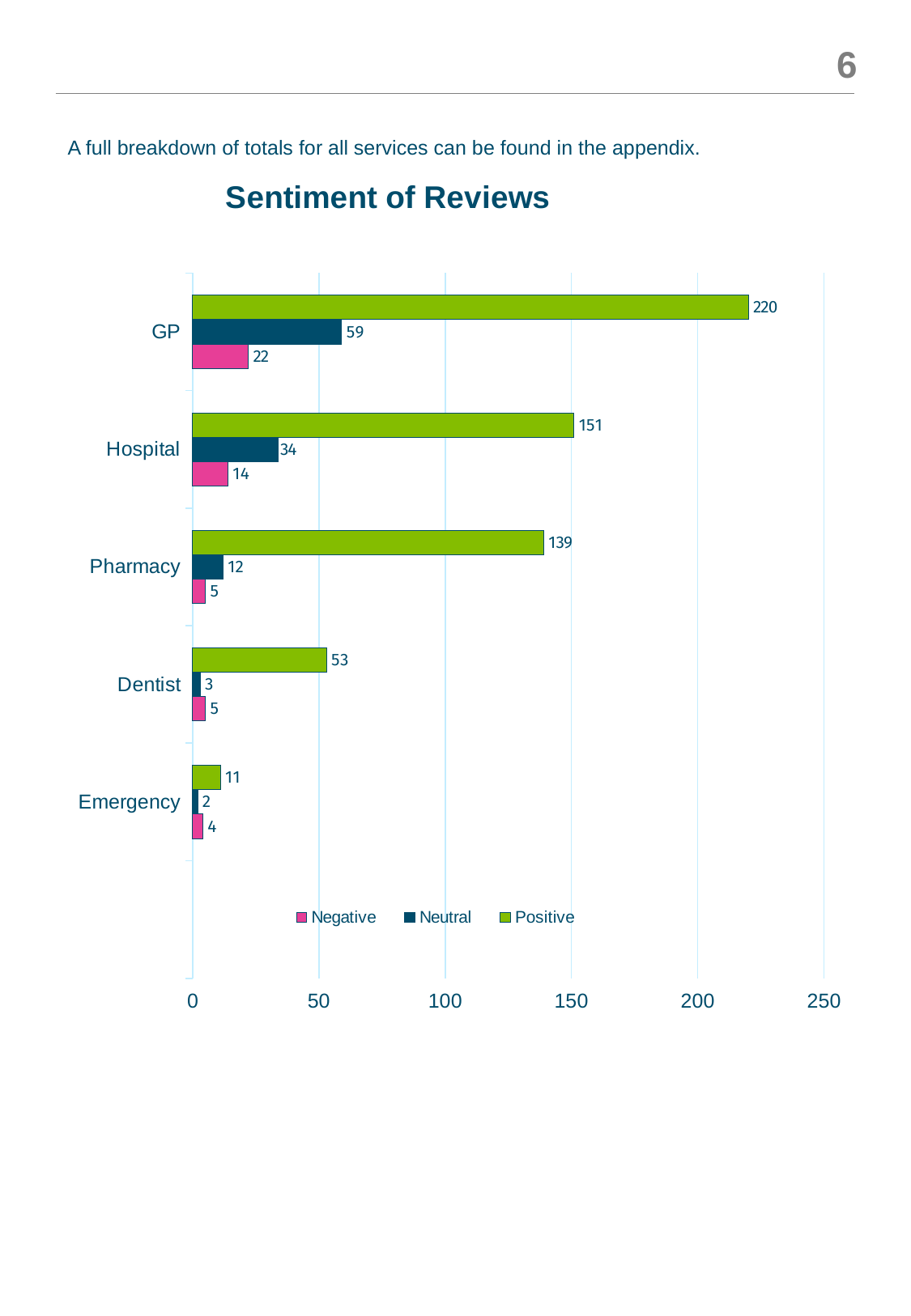

6
A full breakdown of totals for all services can be found in the appendix.

### Chart: Sentiment of Reviews

| Category | Positive | Neutral | Negative |
|---|---|---|---|
| GP | 220.0 | 59.0 | 22.0 |
| Hospital | 151.0 | 34.0 | 14.0 |
| Pharmacy | 139.0 | 12.0 | 5.0 |
| Dentist | 53.0 | 3.0 | 5.0 |
| Emergency | 11.0 | 2.0 | 4.0 |